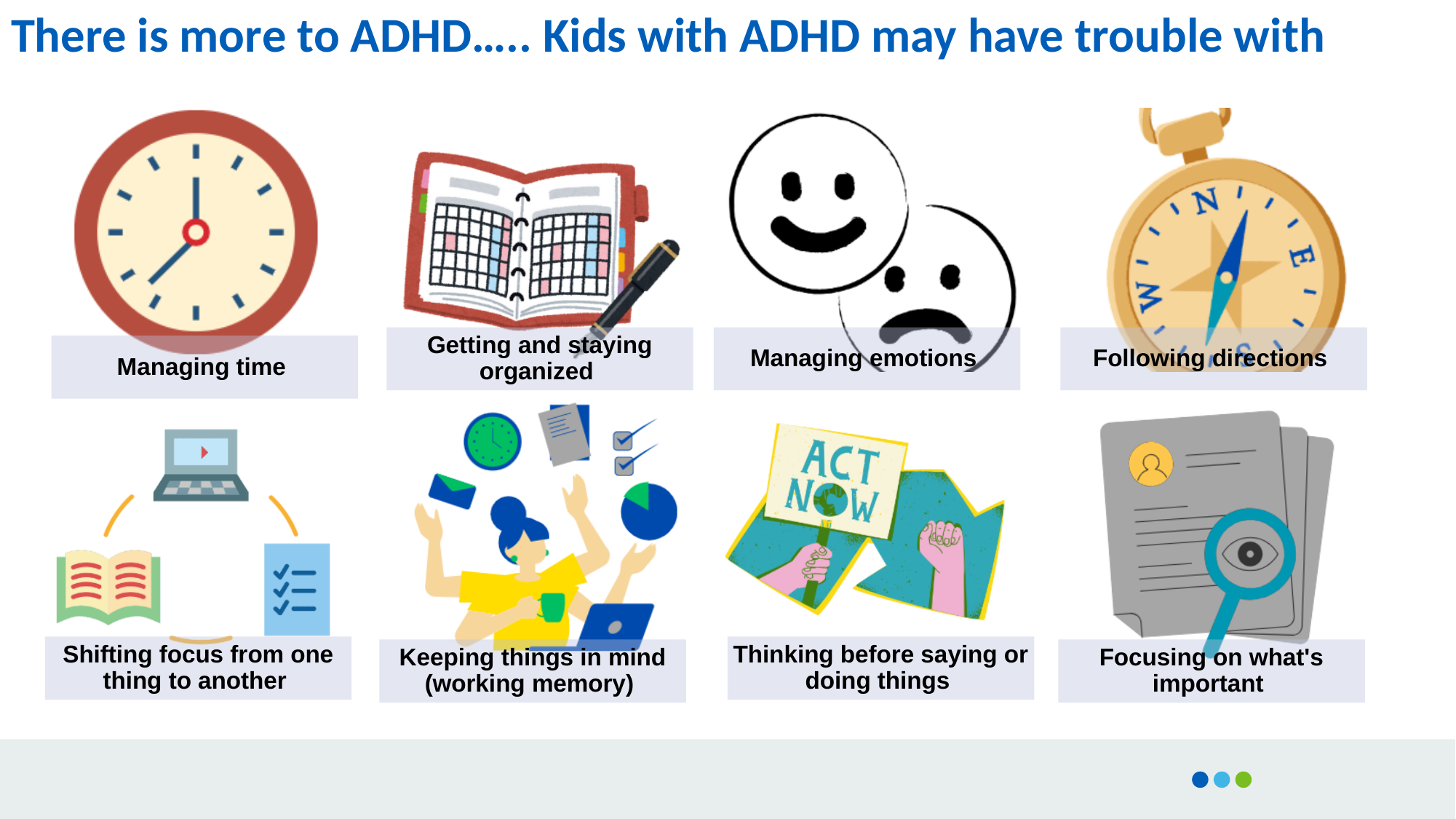

# There is more to ADHD….. Kids with ADHD may have trouble with
Managing time
Getting and staying organized
Managing emotions
Following directions
Shifting focus from one thing to another
Keeping things in mind (working memory)
Thinking before saying or doing things
Focusing on what's important